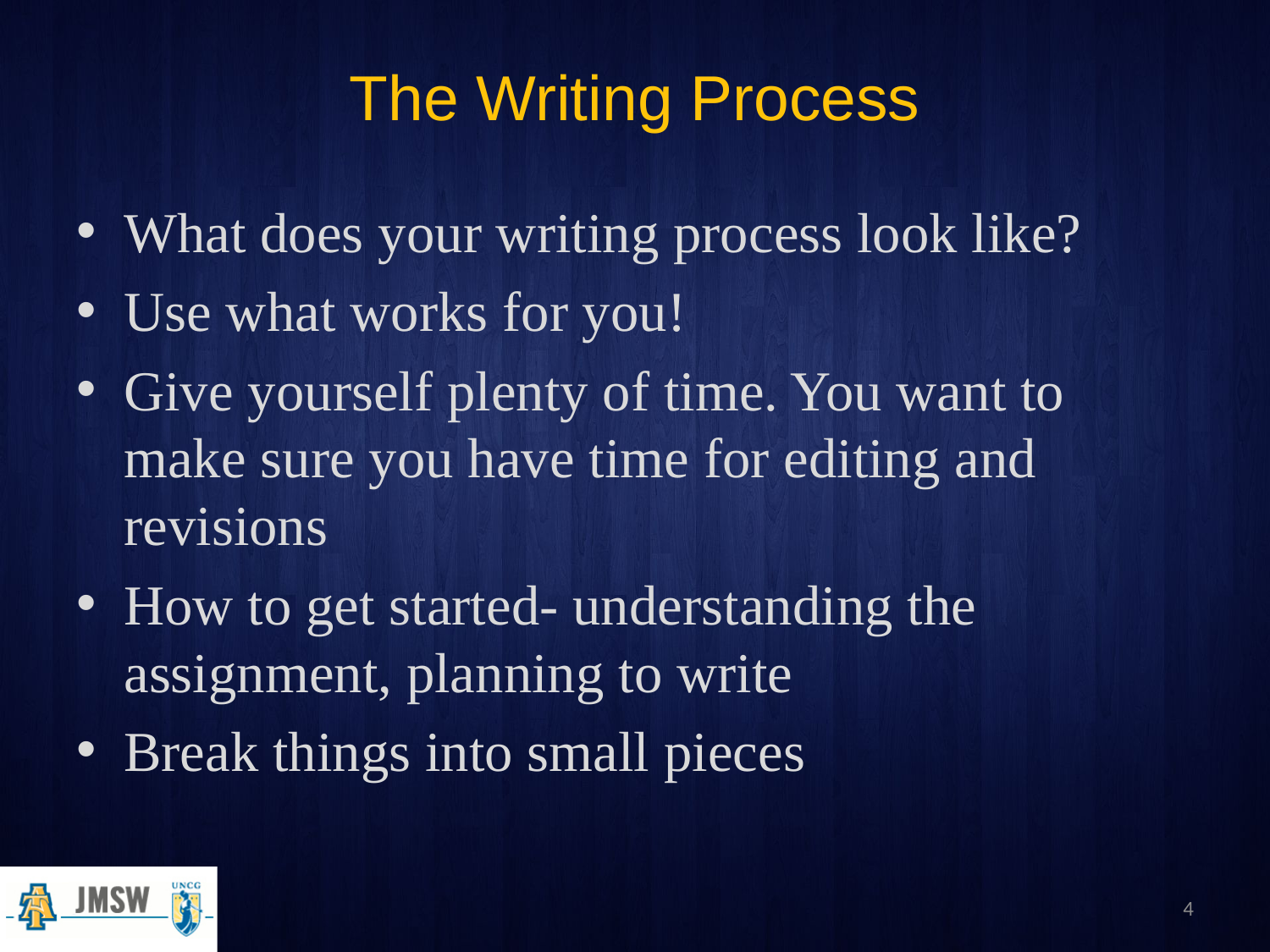

# The Writing Process
What does your writing process look like?
Use what works for you!
Give yourself plenty of time. You want to make sure you have time for editing and revisions
How to get started- understanding the assignment, planning to write
Break things into small pieces

4